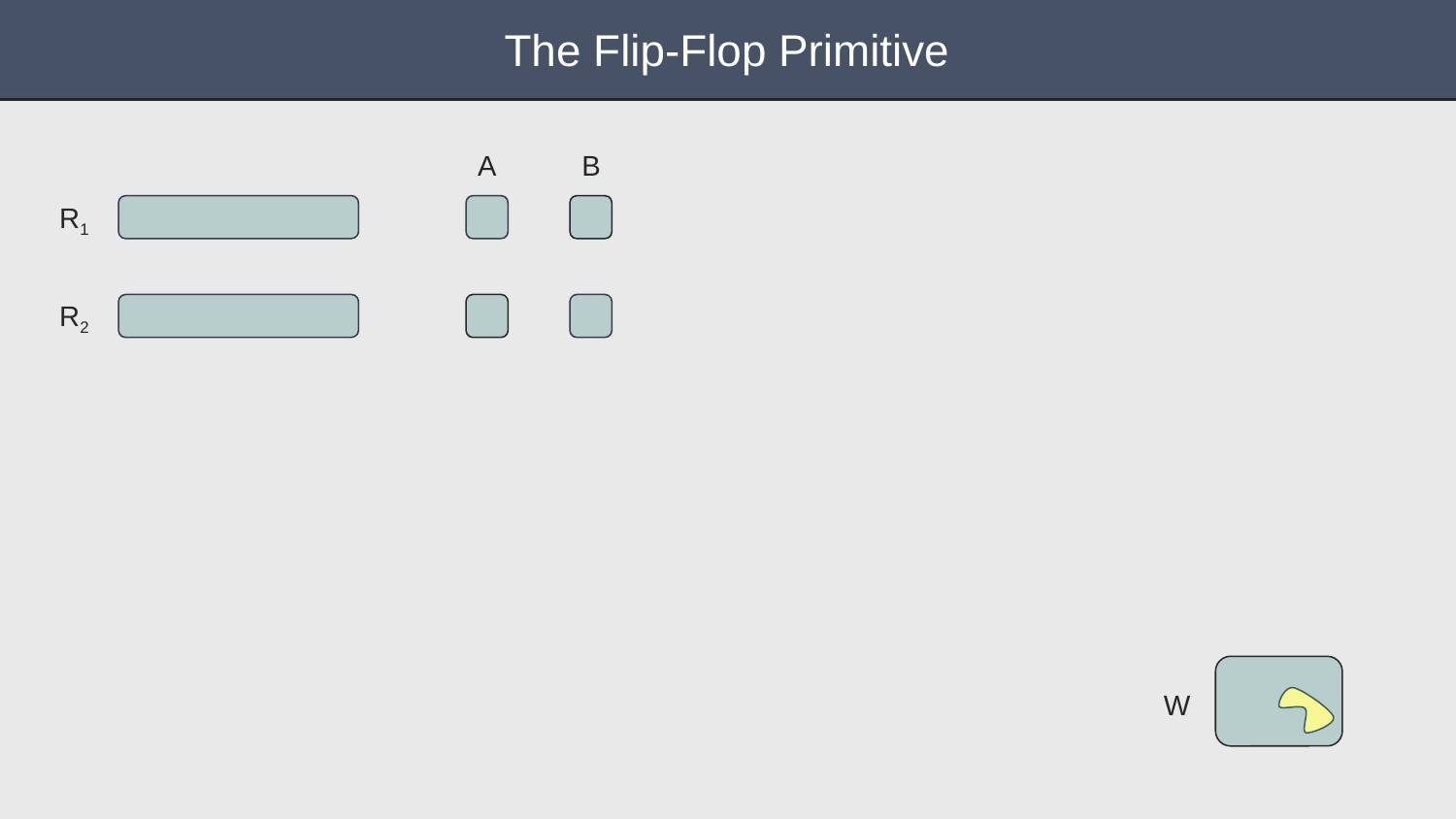

#

The Flip-Flop Primitive
A
B
R1

R2

W